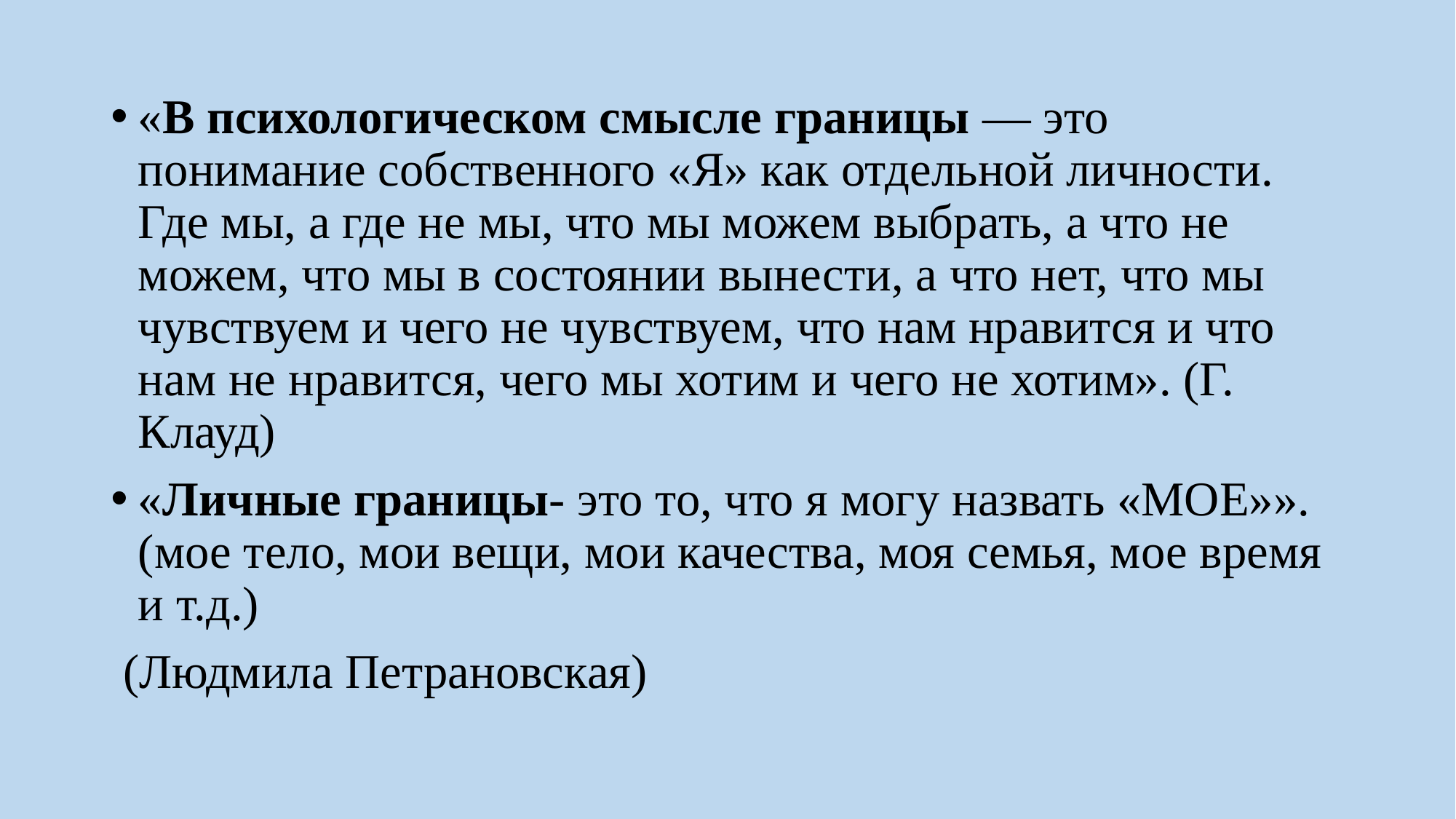

«В психологическом смысле границы — это понимание собственного «Я» как отдельной личности. Где мы, а где не мы, что мы можем выбрать, а что не можем, что мы в состоянии вынести, а что нет, что мы чувствуем и чего не чувствуем, что нам нравится и что нам не нравится, чего мы хотим и чего не хотим». (Г. Клауд)
«Личные границы- это то, что я могу назвать «МОЕ»». (мое тело, мои вещи, мои качества, моя семья, мое время и т.д.)
 (Людмила Петрановская)